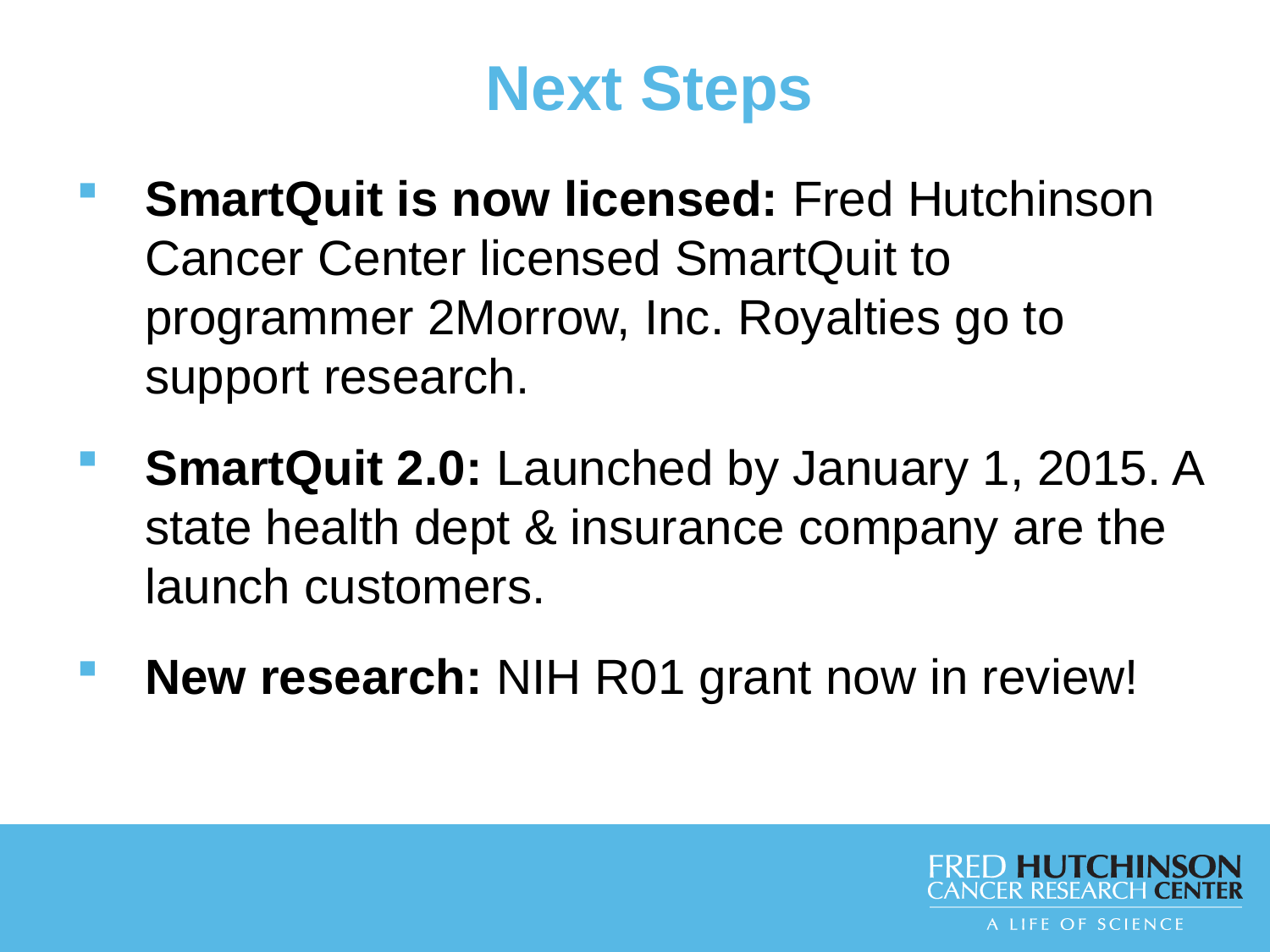

Next Steps
SmartQuit is now licensed: Fred Hutchinson Cancer Center licensed SmartQuit to programmer 2Morrow, Inc. Royalties go to support research.
SmartQuit 2.0: Launched by January 1, 2015. A state health dept & insurance company are the launch customers.
New research: NIH R01 grant now in review!